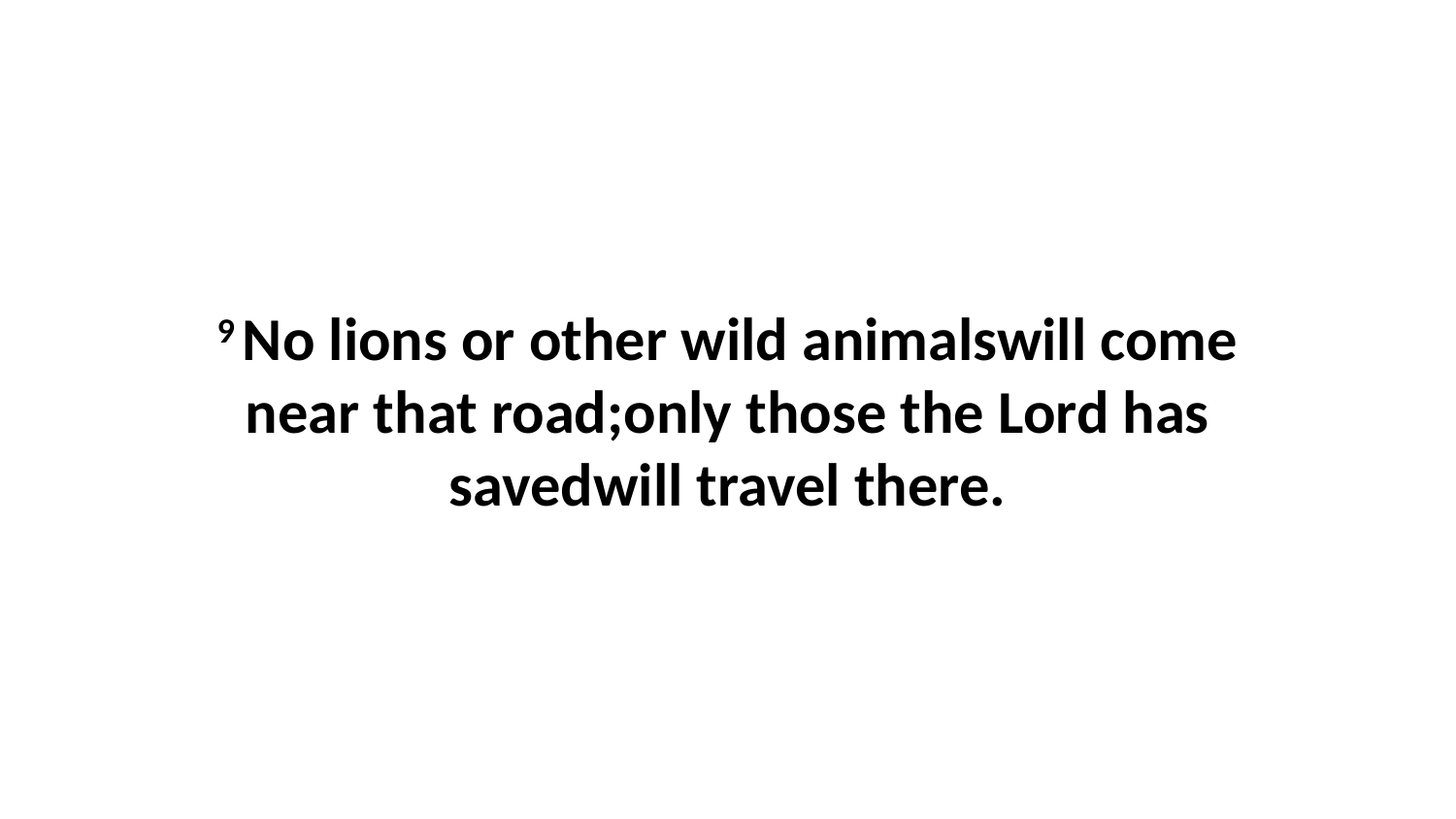

9 No lions or other wild animalswill come near that road;only those the Lord has savedwill travel there.